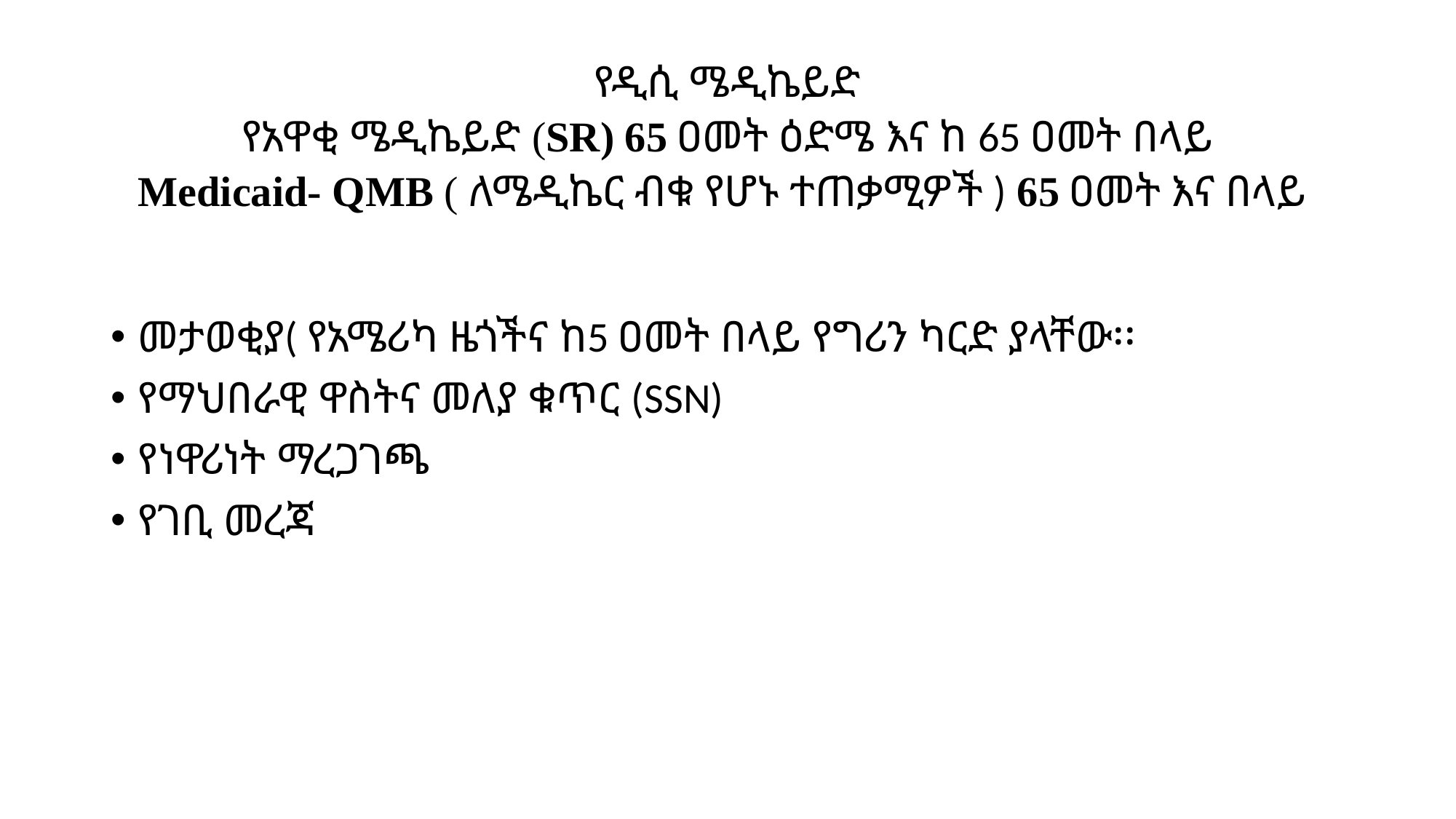

የዲሲ ሜዲኬይድ
የአዋቂ ሜዲኬይድ (SR) 65 ዐመት ዕድሜ እና ከ 65 ዐመት በላይ
Medicaid- QMB ( ለሜዲኬር ብቁ የሆኑ ተጠቃሚዎች ) 65 ዐመት እና በላይ
መታወቂያ( የአሜሪካ ዜጎችና ከ5 ዐመት በላይ የግሪን ካርድ ያላቸው፡፡
የማህበራዊ ዋስትና መለያ ቁጥር (SSN)
የነዋሪነት ማረጋገጫ
የገቢ መረጃ